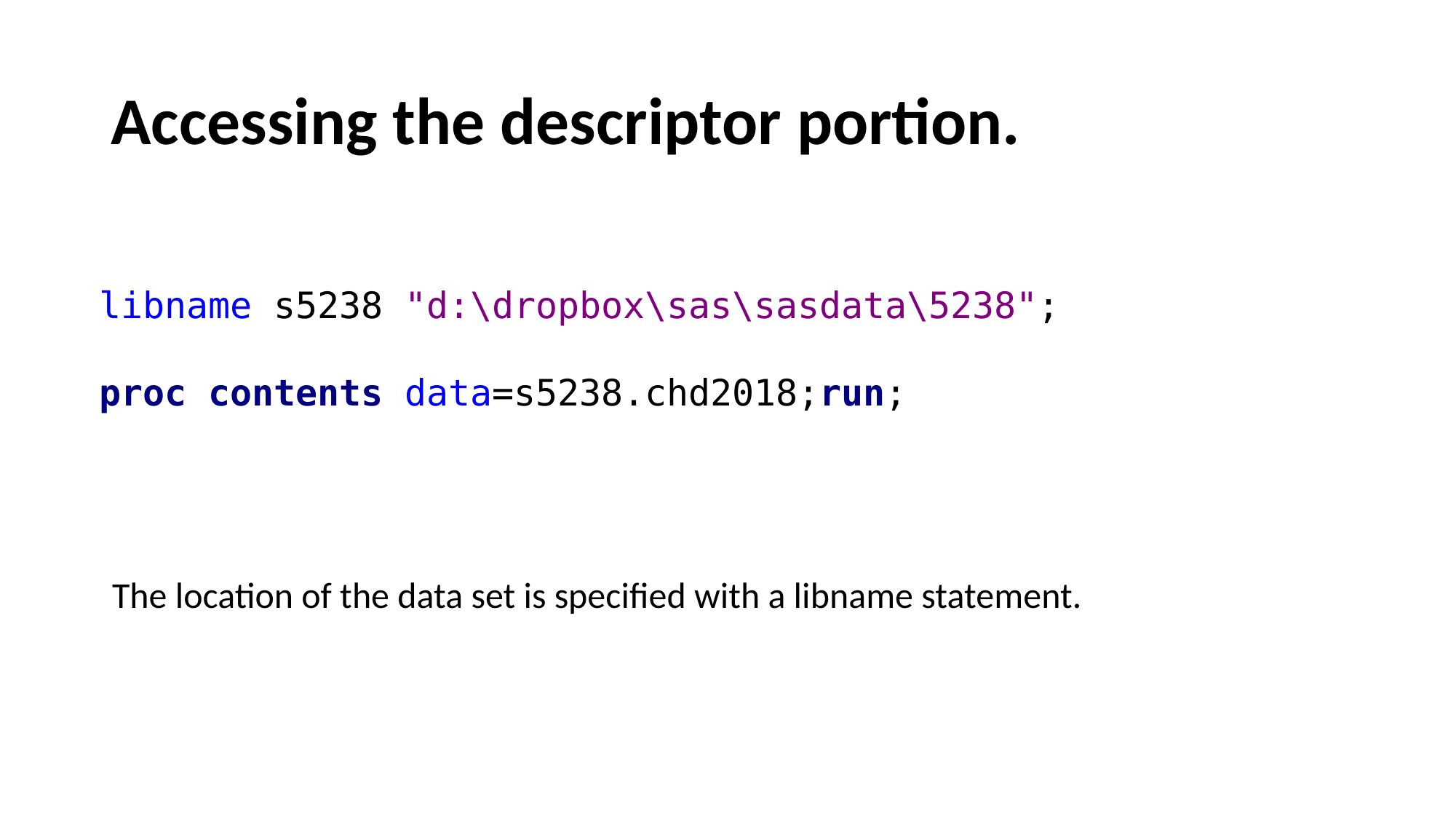

# Accessing the descriptor portion.
libname s5238 "d:\dropbox\sas\sasdata\5238";

proc contents data=s5238.chd2018;run;
The location of the data set is specified with a libname statement.